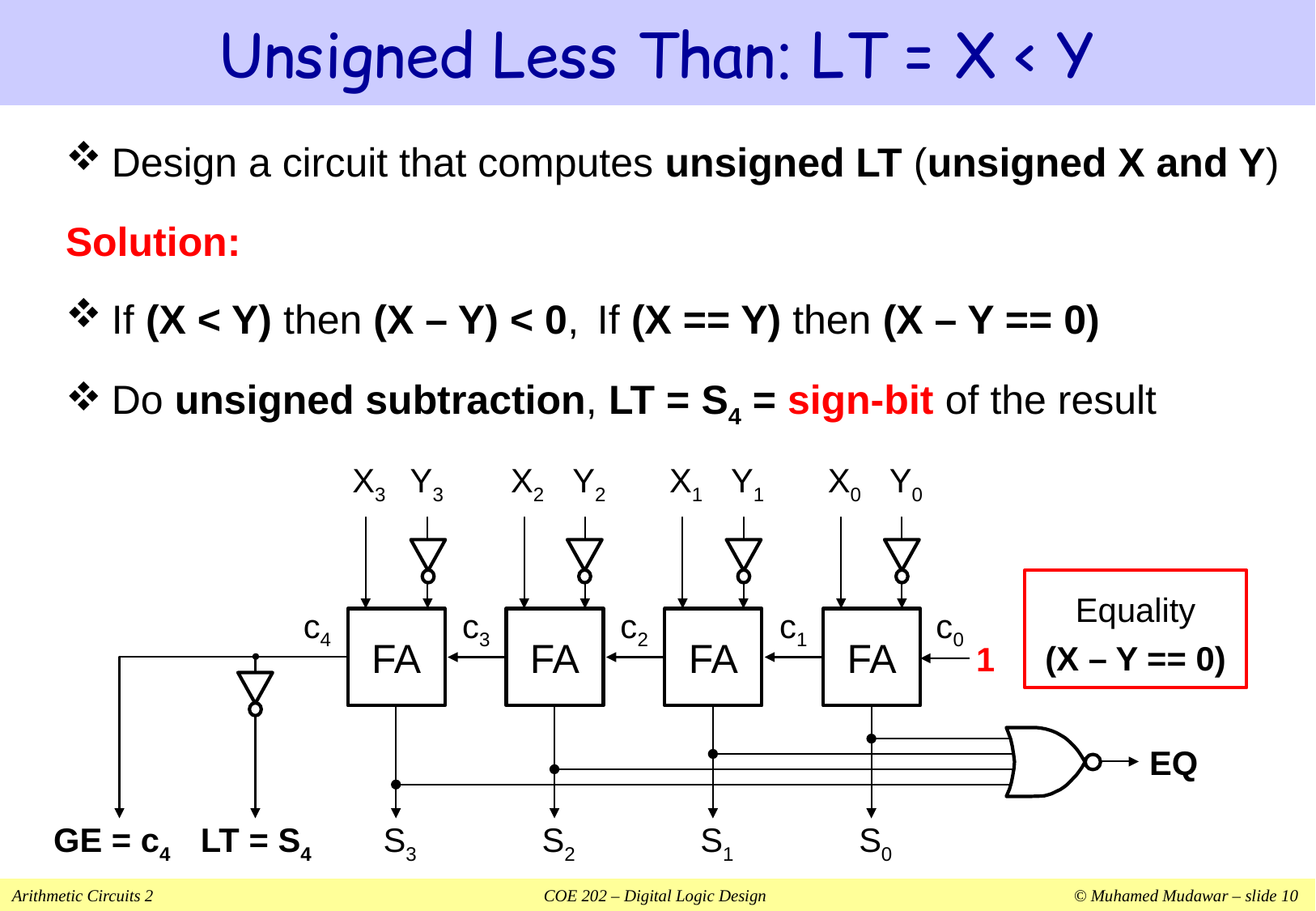

# Unsigned Less Than: LT = X < Y
Design a circuit that computes unsigned LT (unsigned X and Y)
Solution:
If (X < Y) then (X – Y) < 0,	If (X == Y) then (X – Y == 0)
Do unsigned subtraction, LT = S4 = sign-bit of the result
X3
Y3
X2
Y2
X1
Y1
X0
Y0

c4
c3
c2
c1
c0
FA
FA
FA
FA
1

EQ
GE = c4
LT = S4
S3
S2
S1
S0
Equality
(X – Y == 0)